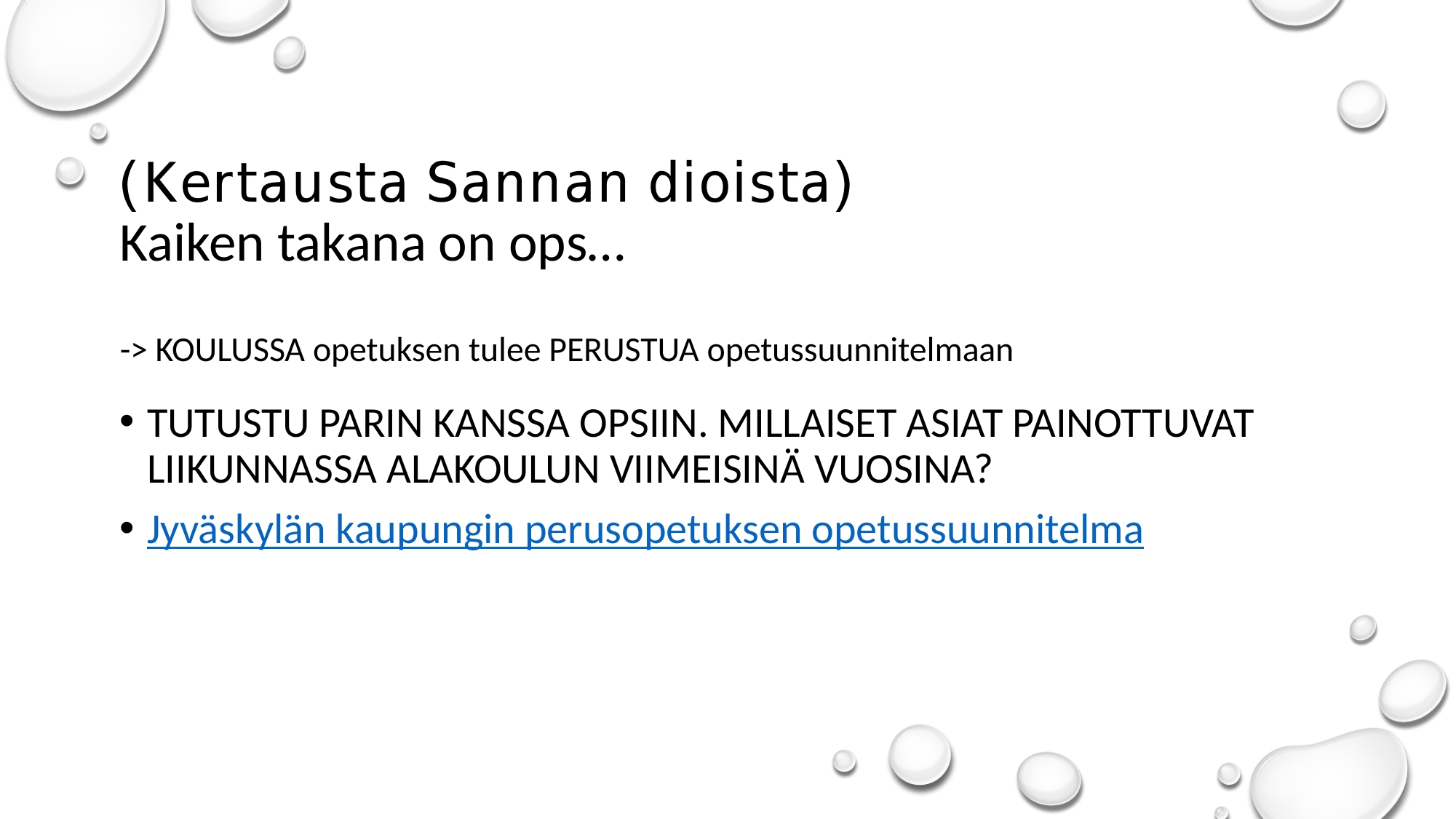

# (Kertausta Sannan dioista) Kaiken takana on ops… -> KOULUSSA opetuksen tulee PERUSTUA opetussuunnitelmaan

TUTUSTU PARIN KANSSA OPSIIN. MILLAISET ASIAT PAINOTTUVAT LIIKUNNASSA ALAKOULUN VIIMEISINÄ VUOSINA?
Jyväskylän kaupungin perusopetuksen opetussuunnitelma